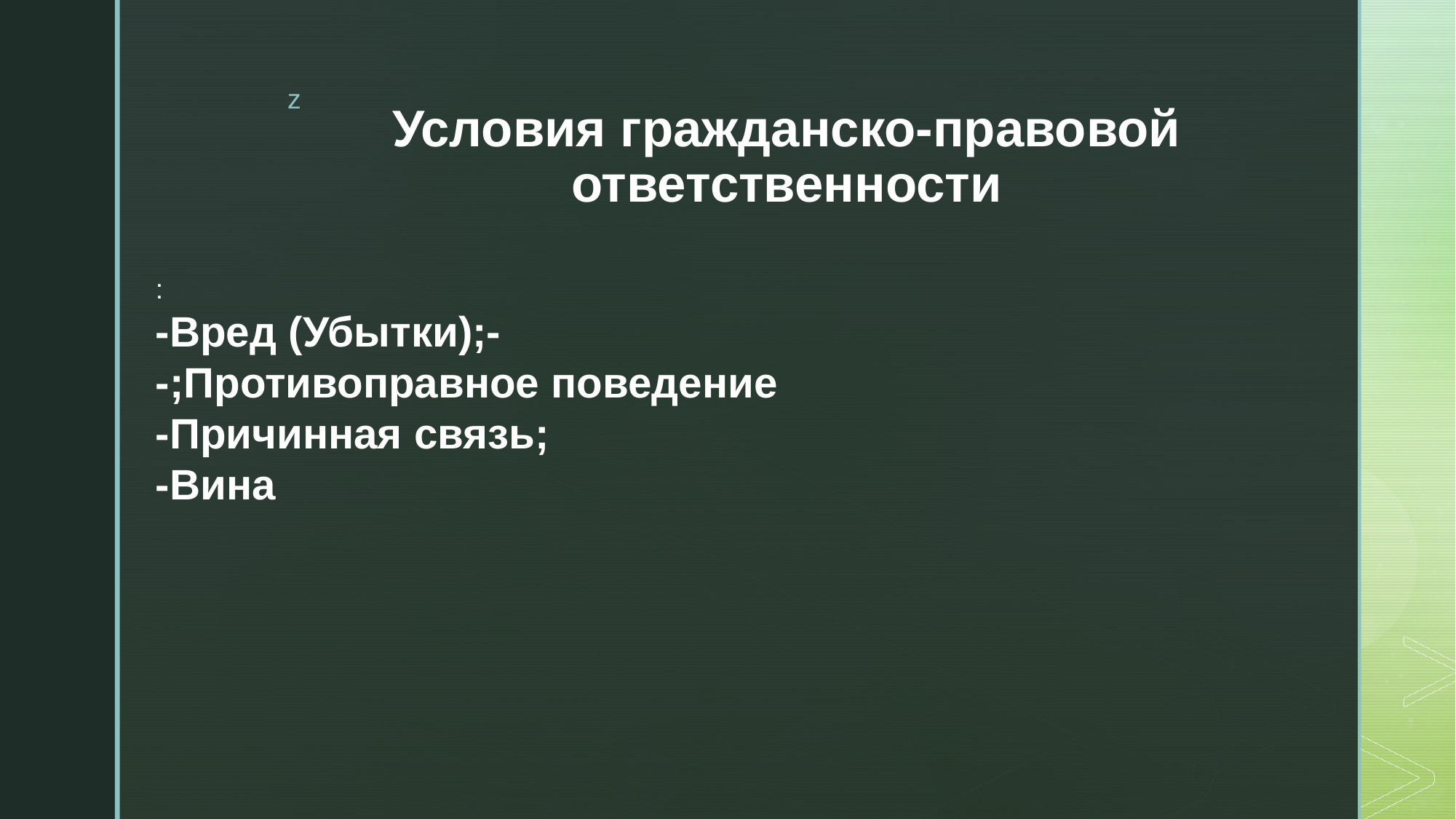

# Условия гражданско-правовой ответственности
:
-Вред (Убытки);-
-;Противоправное поведение
-Причинная связь;
-Вина